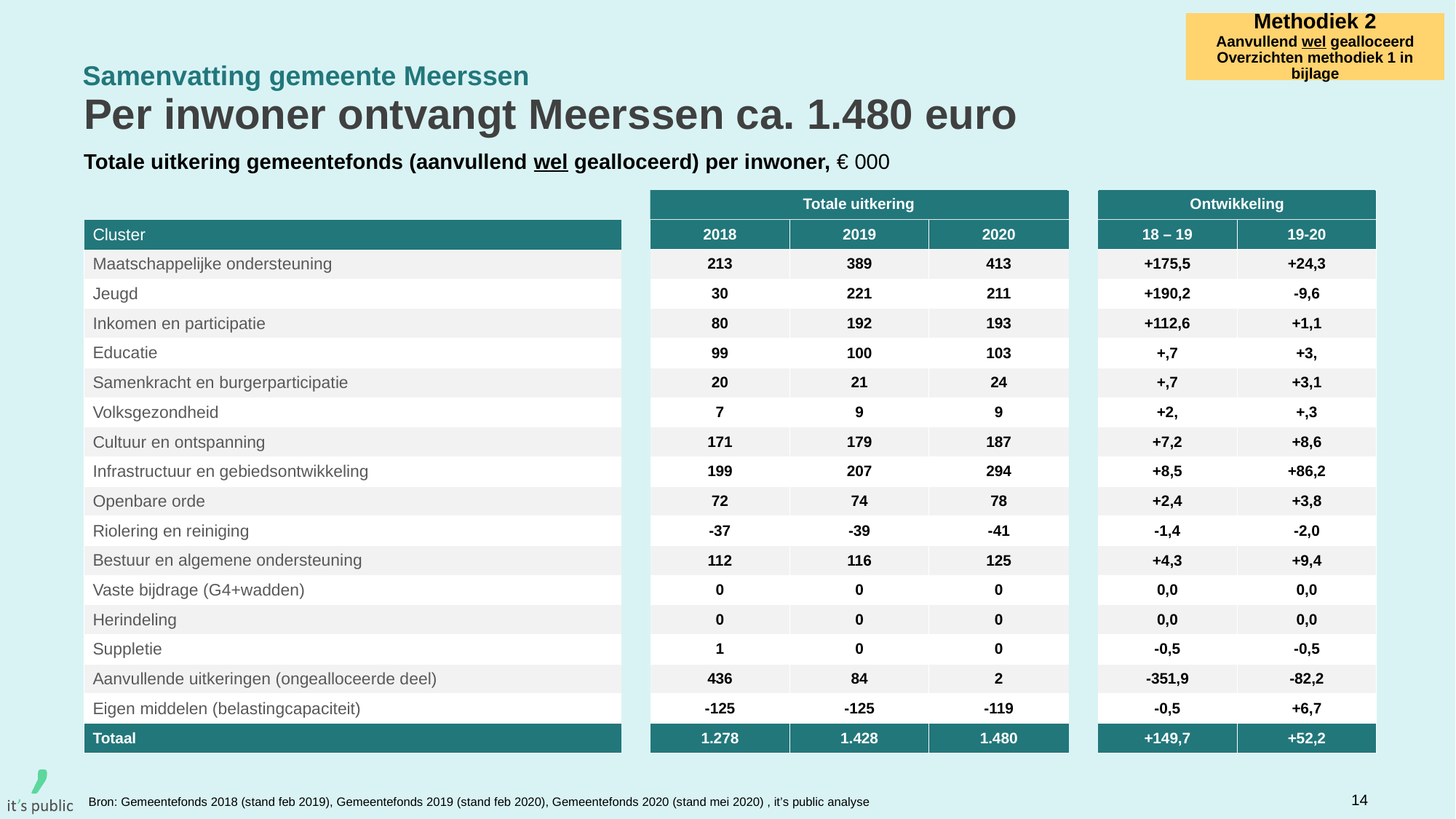

Methodiek 2
Aanvullend wel gealloceerd
Overzichten methodiek 1 in bijlage
Samenvatting gemeente Meerssen
# Per inwoner ontvangt Meerssen ca. 1.480 euro
Totale uitkering gemeentefonds (aanvullend wel gealloceerd) per inwoner, € 000
|  |  |  |  |  |  |  |  |
| --- | --- | --- | --- | --- | --- | --- | --- |
| Cluster |  | 2018 | 2019 | 2020 |  | 18 – 19 | 19-20 |
| Maatschappelijke ondersteuning |  | 213 | 389 | 413 |  | +175,5 | +24,3 |
| Jeugd |  | 30 | 221 | 211 |  | +190,2 | -9,6 |
| Inkomen en participatie |  | 80 | 192 | 193 |  | +112,6 | +1,1 |
| Educatie |  | 99 | 100 | 103 |  | +,7 | +3, |
| Samenkracht en burgerparticipatie |  | 20 | 21 | 24 |  | +,7 | +3,1 |
| Volksgezondheid |  | 7 | 9 | 9 |  | +2, | +,3 |
| Cultuur en ontspanning |  | 171 | 179 | 187 |  | +7,2 | +8,6 |
| Infrastructuur en gebiedsontwikkeling |  | 199 | 207 | 294 |  | +8,5 | +86,2 |
| Openbare orde |  | 72 | 74 | 78 |  | +2,4 | +3,8 |
| Riolering en reiniging |  | -37 | -39 | -41 |  | -1,4 | -2,0 |
| Bestuur en algemene ondersteuning |  | 112 | 116 | 125 |  | +4,3 | +9,4 |
| Vaste bijdrage (G4+wadden) |  | 0 | 0 | 0 |  | 0,0 | 0,0 |
| Herindeling |  | 0 | 0 | 0 |  | 0,0 | 0,0 |
| Suppletie |  | 1 | 0 | 0 |  | -0,5 | -0,5 |
| Aanvullende uitkeringen (ongealloceerde deel) |  | 436 | 84 | 2 |  | -351,9 | -82,2 |
| Eigen middelen (belastingcapaciteit) |  | -125 | -125 | -119 |  | -0,5 | +6,7 |
| Totaal |  | 1.278 | 1.428 | 1.480 |  | +149,7 | +52,2 |
Totale uitkering
Ontwikkeling

14
Bron: Gemeentefonds 2018 (stand feb 2019), Gemeentefonds 2019 (stand feb 2020), Gemeentefonds 2020 (stand mei 2020) , it’s public analyse